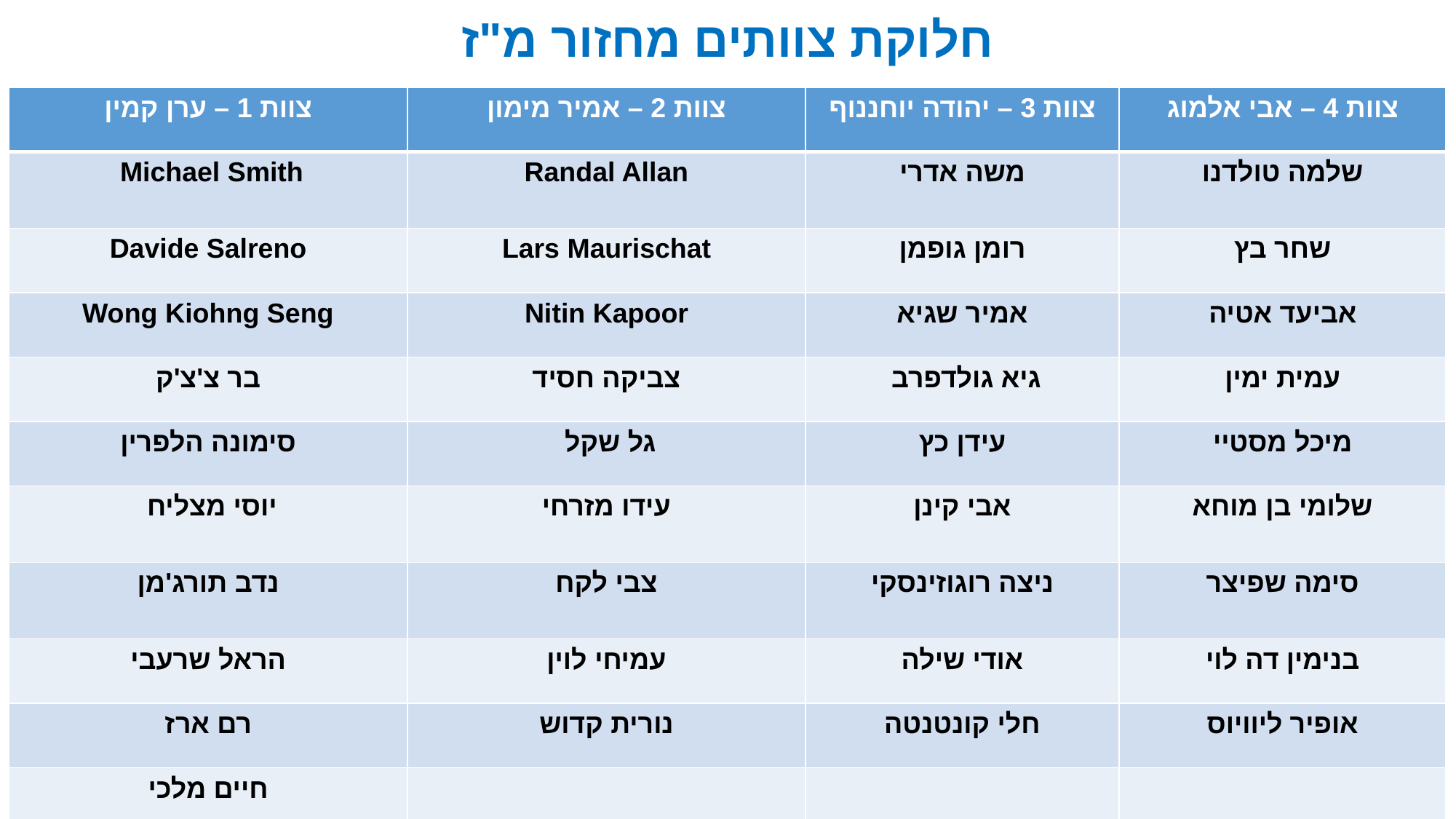

חלוקת צוותים מחזור מ"ז
| צוות 1 – ערן קמין | צוות 2 – אמיר מימון | צוות 3 – יהודה יוחננוף | צוות 4 – אבי אלמוג |
| --- | --- | --- | --- |
| Michael Smith | Randal Allan | משה אדרי | שלמה טולדנו |
| Davide Salreno | Lars Maurischat | רומן גופמן | שחר בץ |
| Wong Kiohng Seng | Nitin Kapoor | אמיר שגיא | אביעד אטיה |
| בר צ'צ'ק | צביקה חסיד | גיא גולדפרב | עמית ימין |
| סימונה הלפרין | גל שקל | עידן כץ | מיכל מסטיי |
| יוסי מצליח | עידו מזרחי | אבי קינן | שלומי בן מוחא |
| נדב תורג'מן | צבי לקח | ניצה רוגוזינסקי | סימה שפיצר |
| הראל שרעבי | עמיחי לוין | אודי שילה | בנימין דה לוי |
| רם ארז | נורית קדוש | חלי קונטנטה | אופיר ליוויוס |
| חיים מלכי |  |  |  |